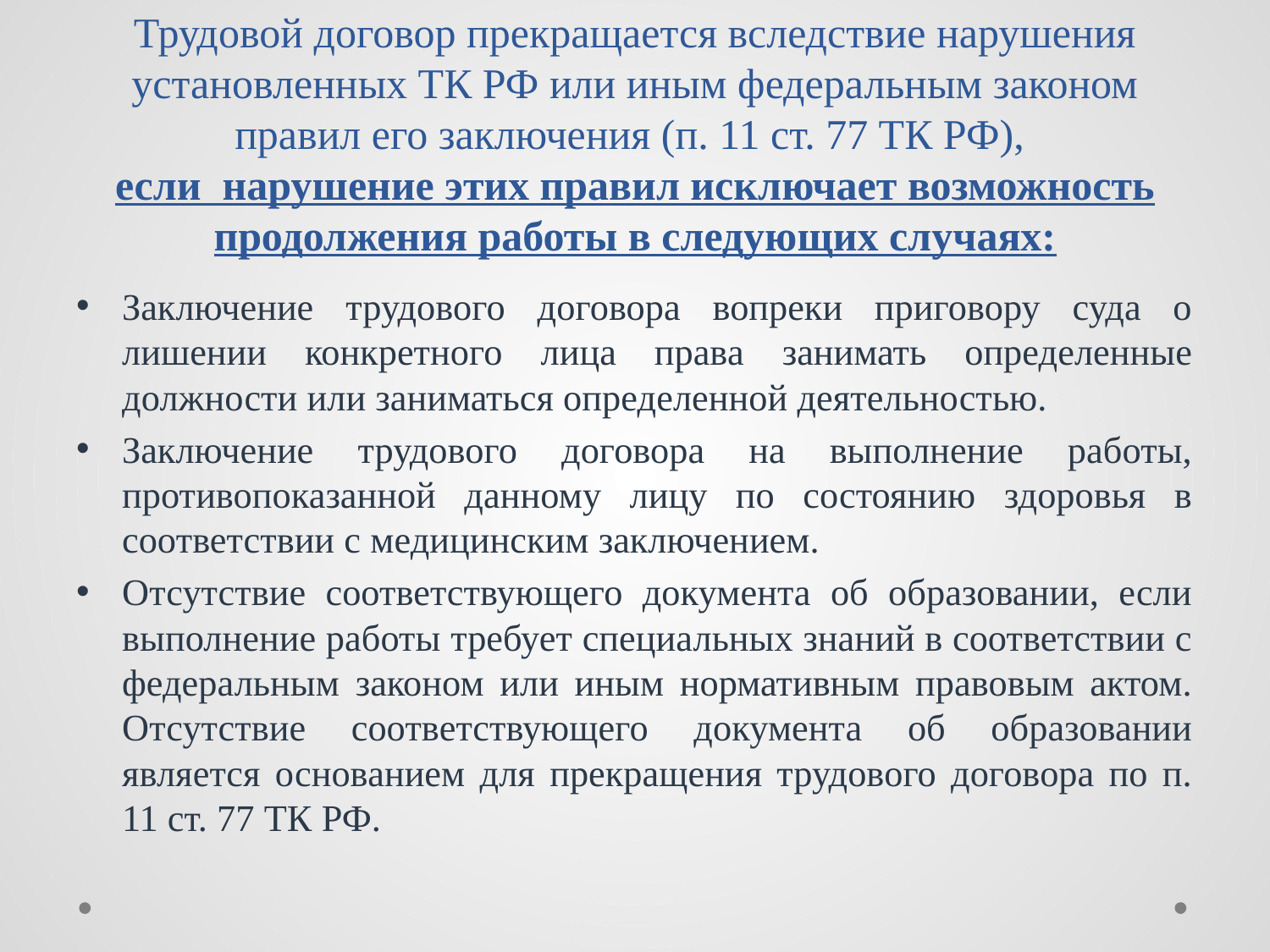

# Трудовой договор прекращается вследствие нарушения установленных ТК РФ или иным федеральным законом правил его заключения (п. 11 ст. 77 ТК РФ), если  нарушение этих правил исключает возможность продолжения работы в следующих случаях:
Заключение трудового договора вопреки приговору суда о лишении конкретного лица права занимать определенные должности или заниматься определенной деятельностью.
Заключение трудового договора на выполнение работы, противопоказанной данному лицу по состоянию здоровья в соответствии с медицинским заключением.
Отсутствие соответствующего документа об образовании, если выполнение работы требует специальных знаний в соответствии с федеральным законом или иным нормативным правовым актом. Отсутствие соответствующего документа об образовании является основанием для прекращения трудового договора по п. 11 ст. 77 ТК РФ.